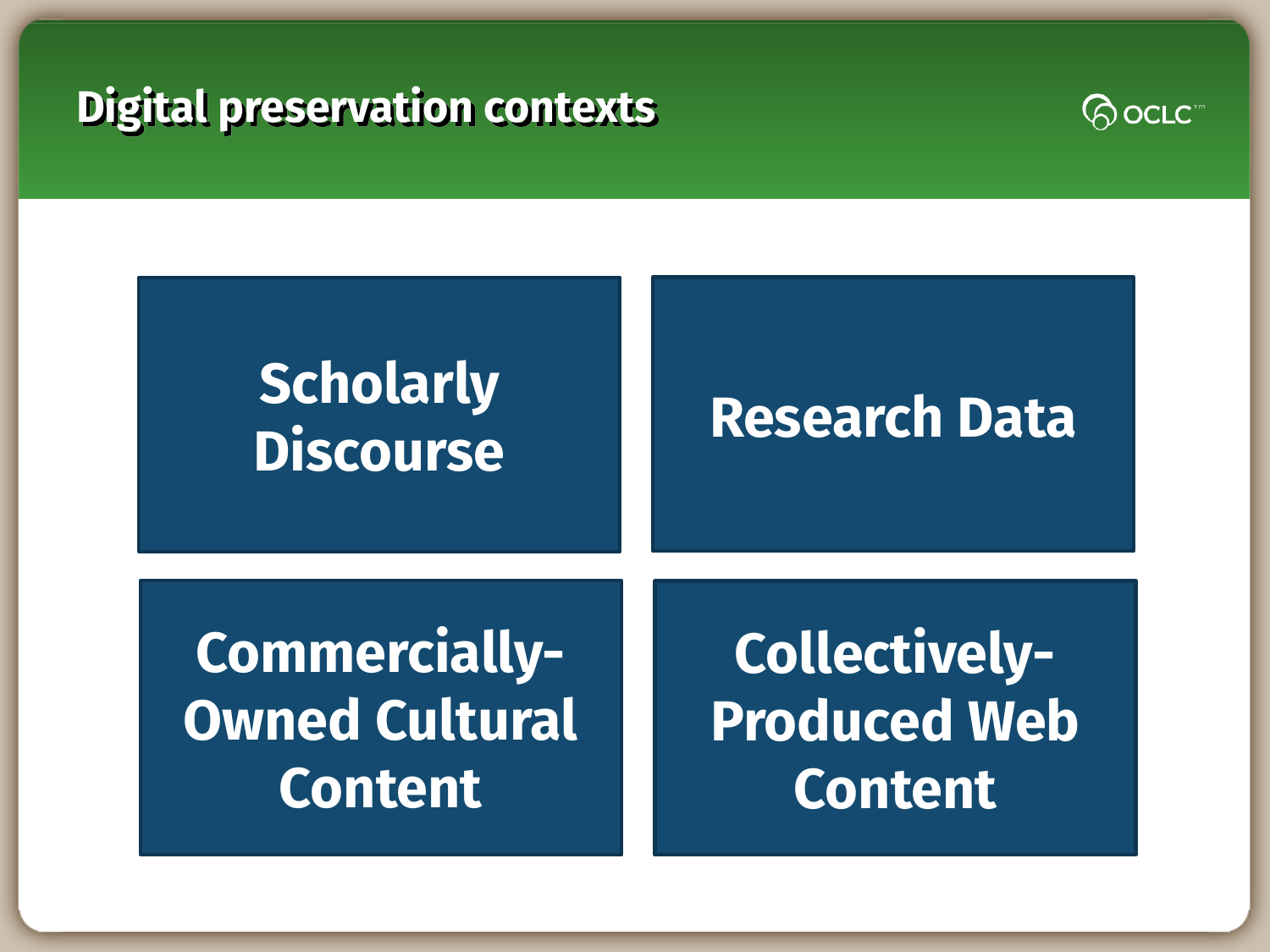

# Digital preservation contexts
Research Data
Scholarly Discourse
Commercially-Owned Cultural
Content
Collectively-Produced Web Content